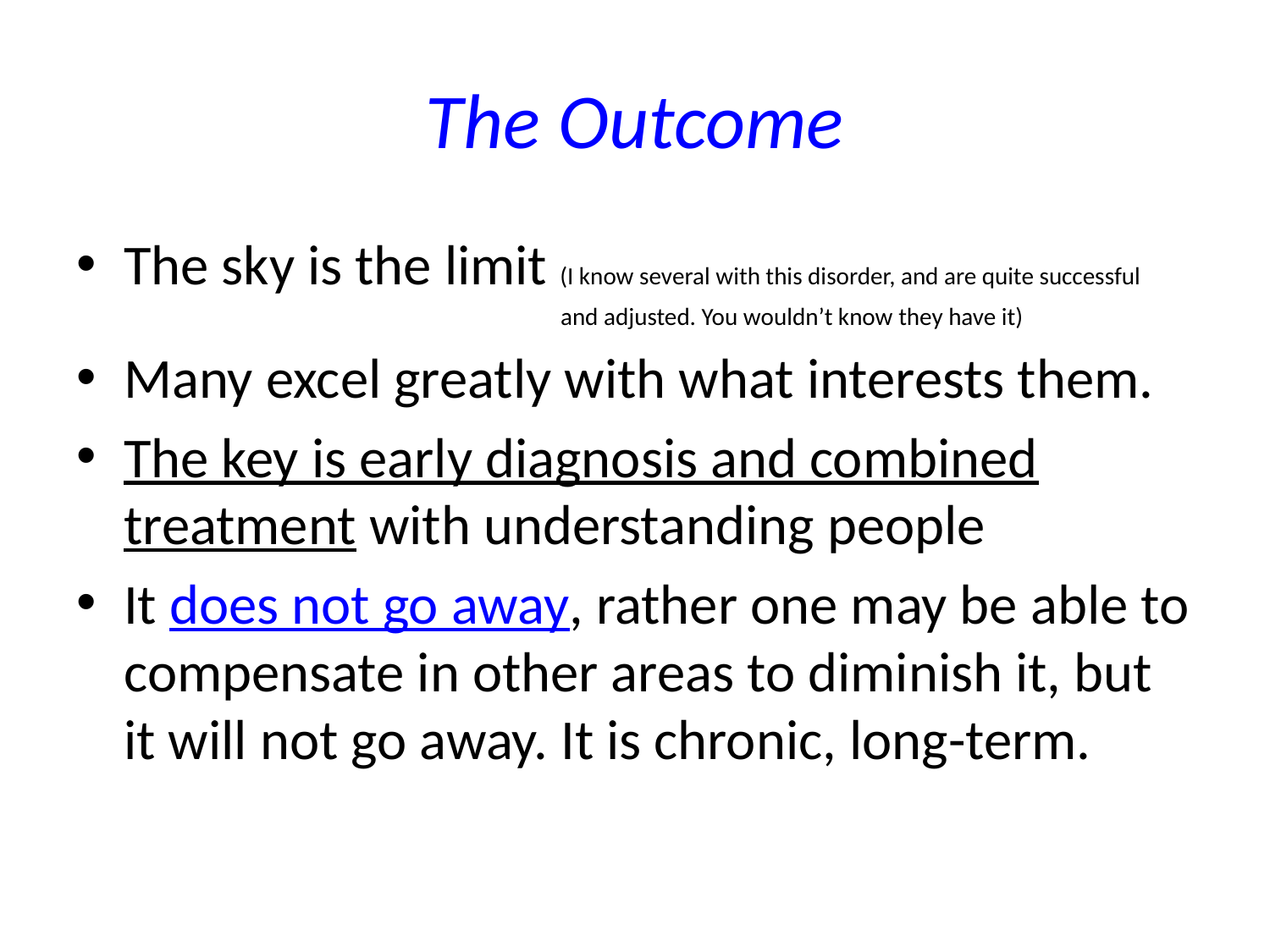

# The Outcome
The sky is the limit (I know several with this disorder, and are quite successful
                                                                                        and adjusted. You wouldn’t know they have it)
Many excel greatly with what interests them.
The key is early diagnosis and combined treatment with understanding people
It does not go away, rather one may be able to compensate in other areas to diminish it, but it will not go away. It is chronic, long-term.